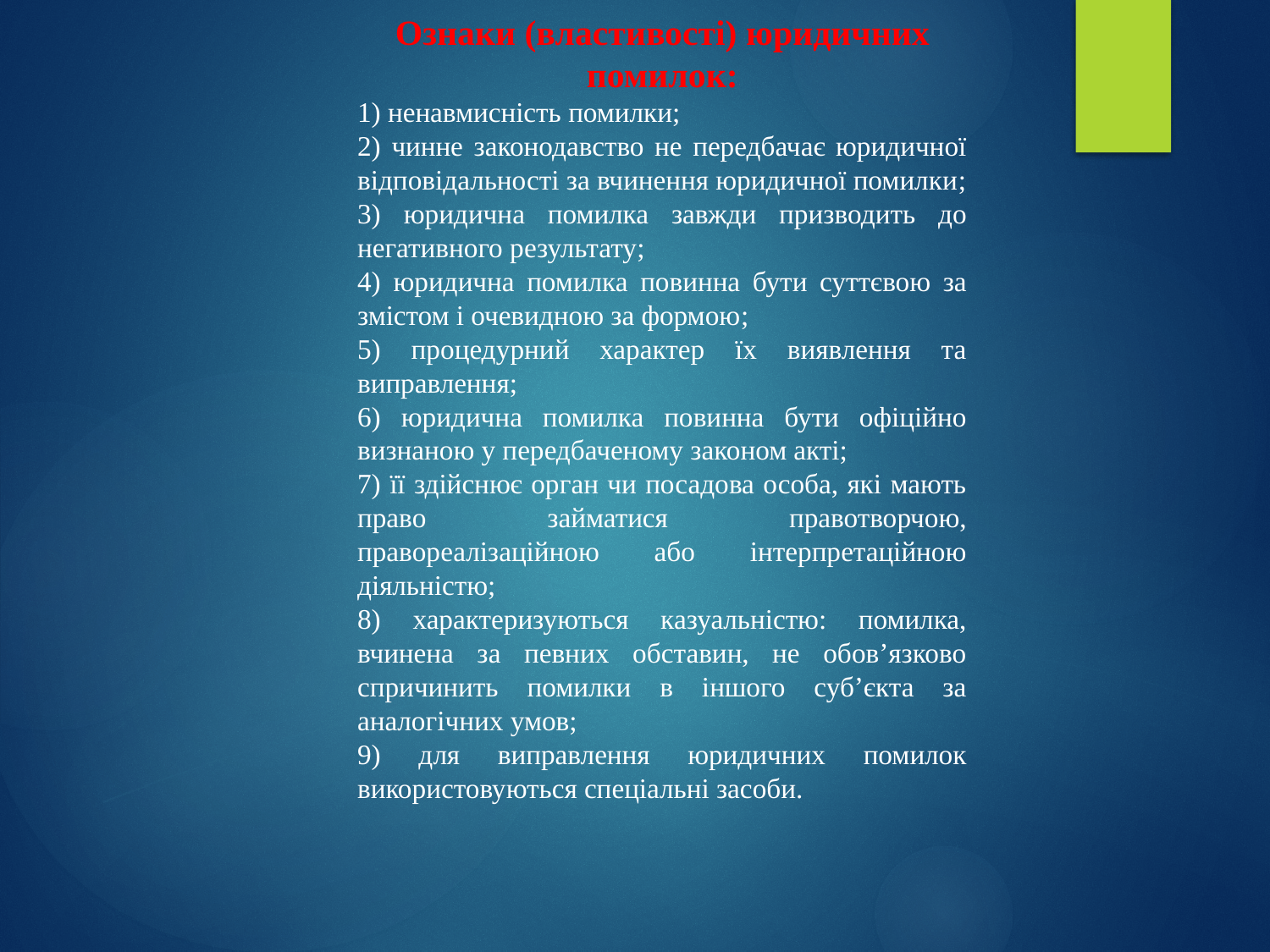

Ознаки (властивості) юридичних помилок:
1) ненавмисність помилки;
2) чинне законодавство не передбачає юридичної відповідальності за вчинення юридичної помилки;
3) юридична помилка завжди призводить до негативного результату;
4) юридична помилка повинна бути суттєвою за змістом і очевидною за формою;
5) процедурний характер їх виявлення та виправлення;
6) юридична помилка повинна бути офіційно визнаною у передбаченому законом акті;
7) її здійснює орган чи посадова особа, які мають право займатися правотворчою, правореалізаційною або інтерпретаційною діяльністю;
8) характеризуються казуальністю: помилка, вчинена за певних обставин, не обов’язково спричинить помилки в іншого суб’єкта за аналогічних умов;
9) для виправлення юридичних помилок використовуються спеціальні засоби.